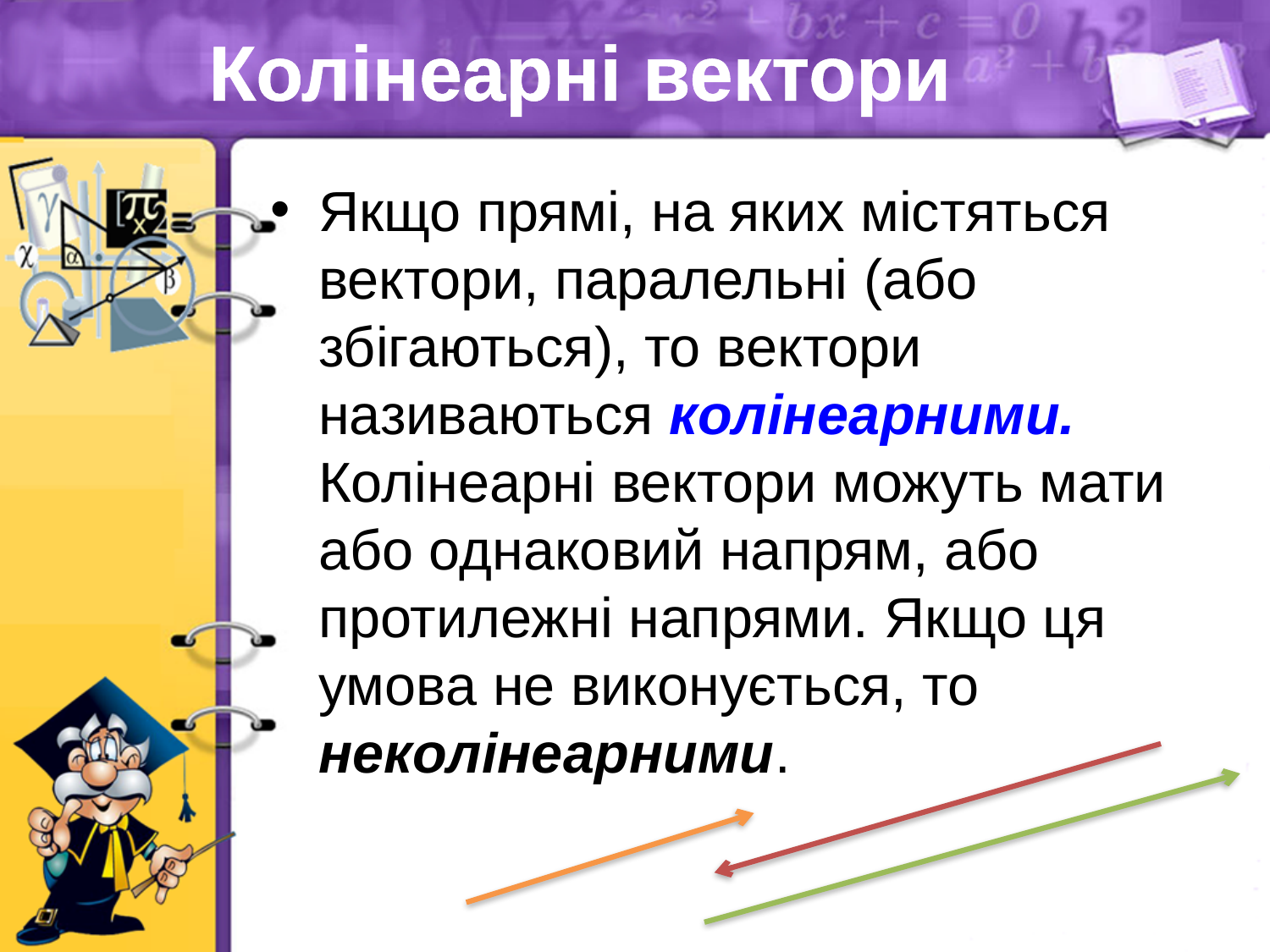

# Колінеарні вектори
Якщо прямі, на яких містяться вектори, паралельні (або збігаються), то вектори називаються колінеарними. Колінеарні вектори можуть мати або однаковий напрям, або протилежні напрями. Якщо ця умова не виконується, то неколінеарними.